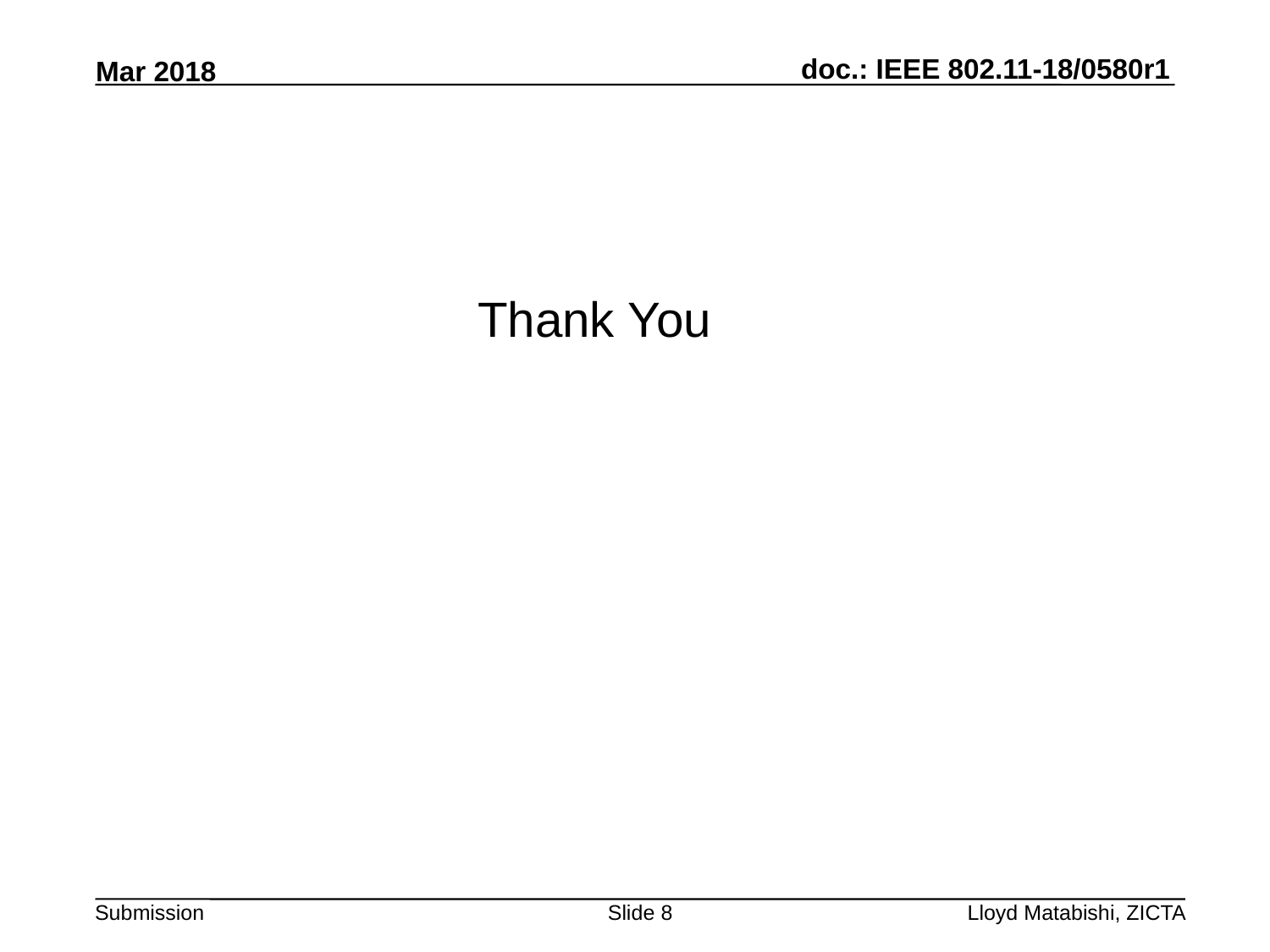

#

                         Thank You

Slide 8
Lloyd Matabishi, ZICTA